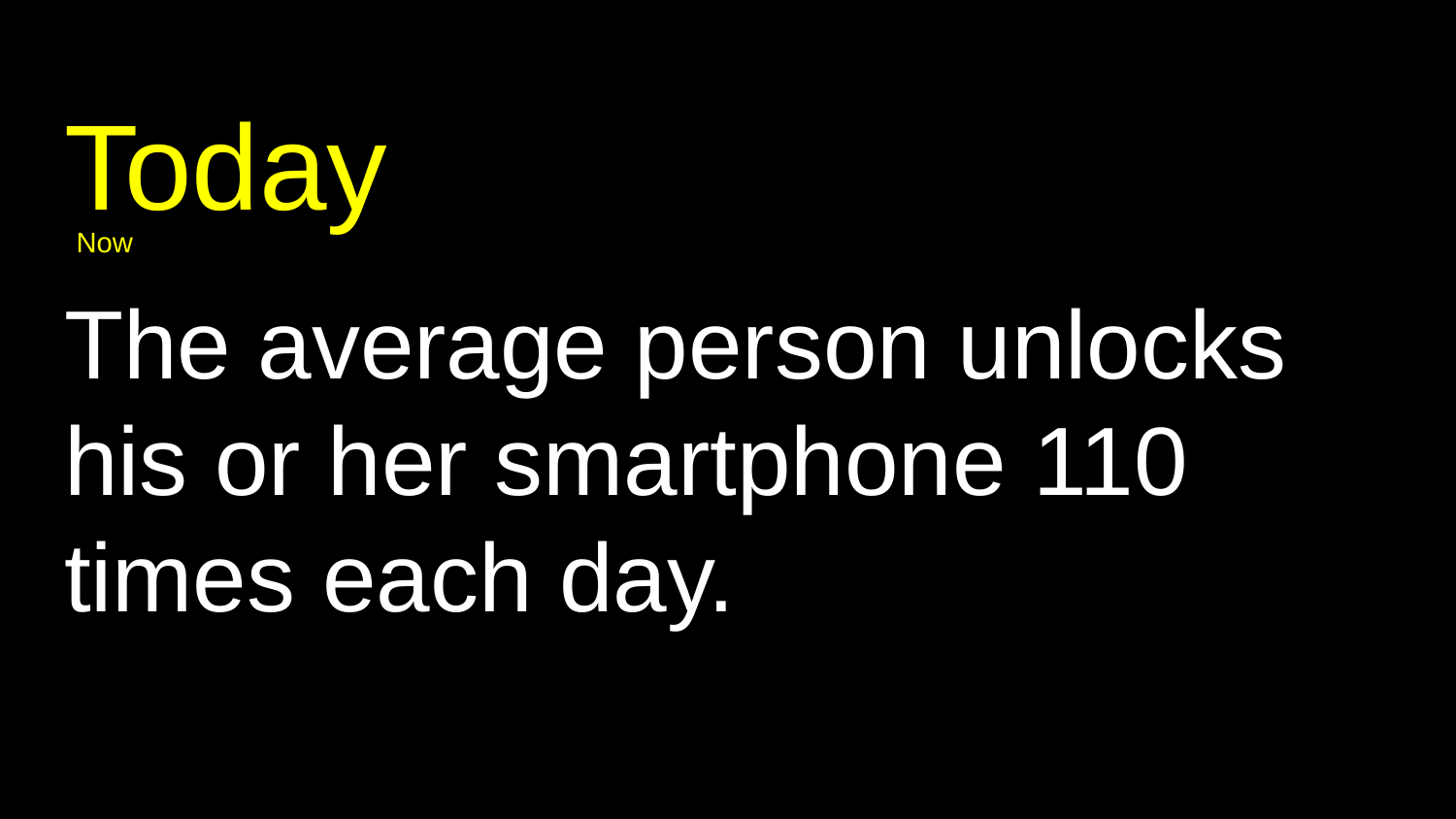

Today
Now
# The average person unlocks his or her smartphone 110 times each day.